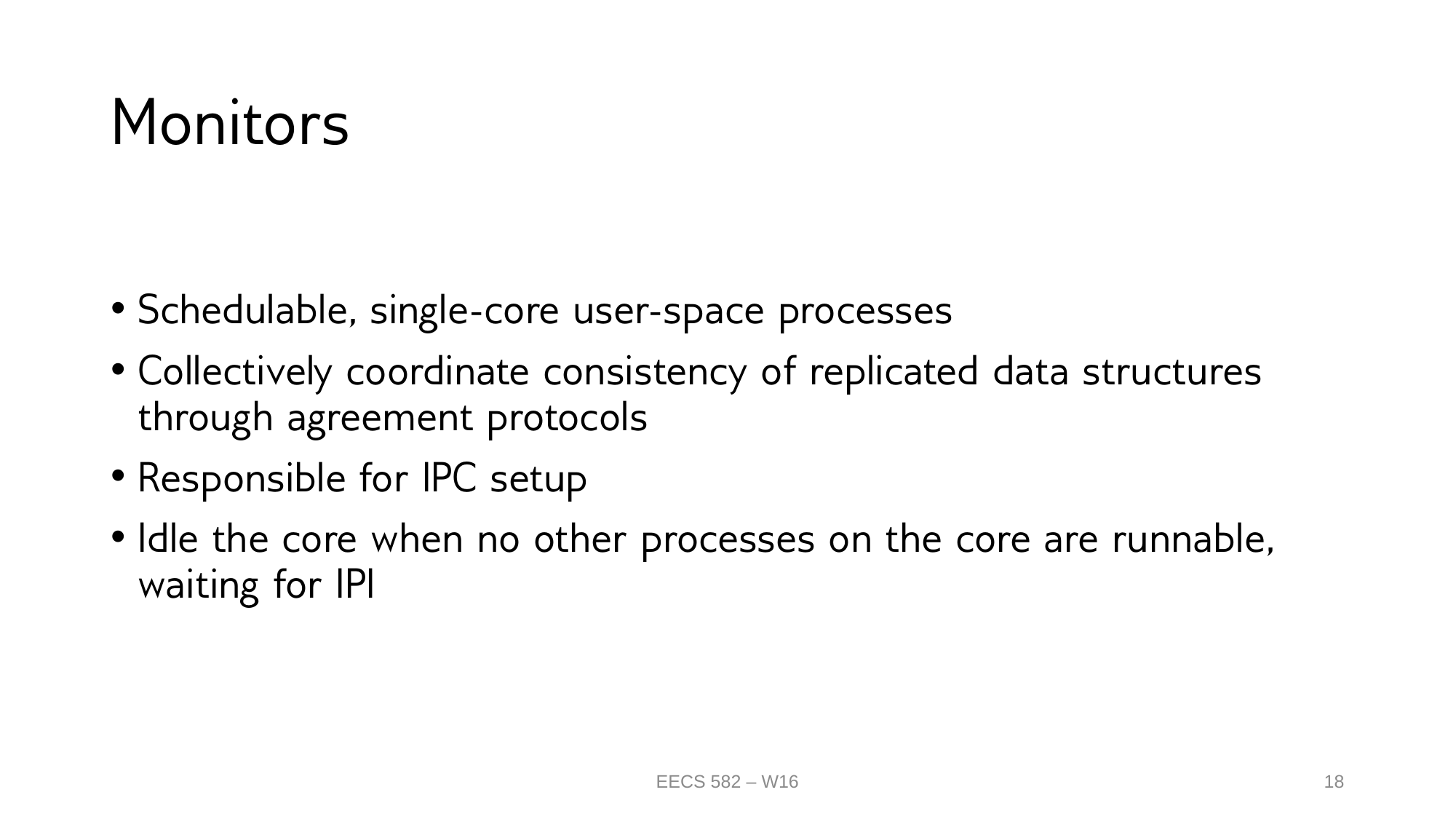

# Monitors
Schedulable, single-core user-space processes
Collectively coordinate consistency of replicated data structures through agreement protocols
Responsible for IPC setup
Idle the core when no other processes on the core are runnable, waiting for IPI

EECS 582 – W16
18